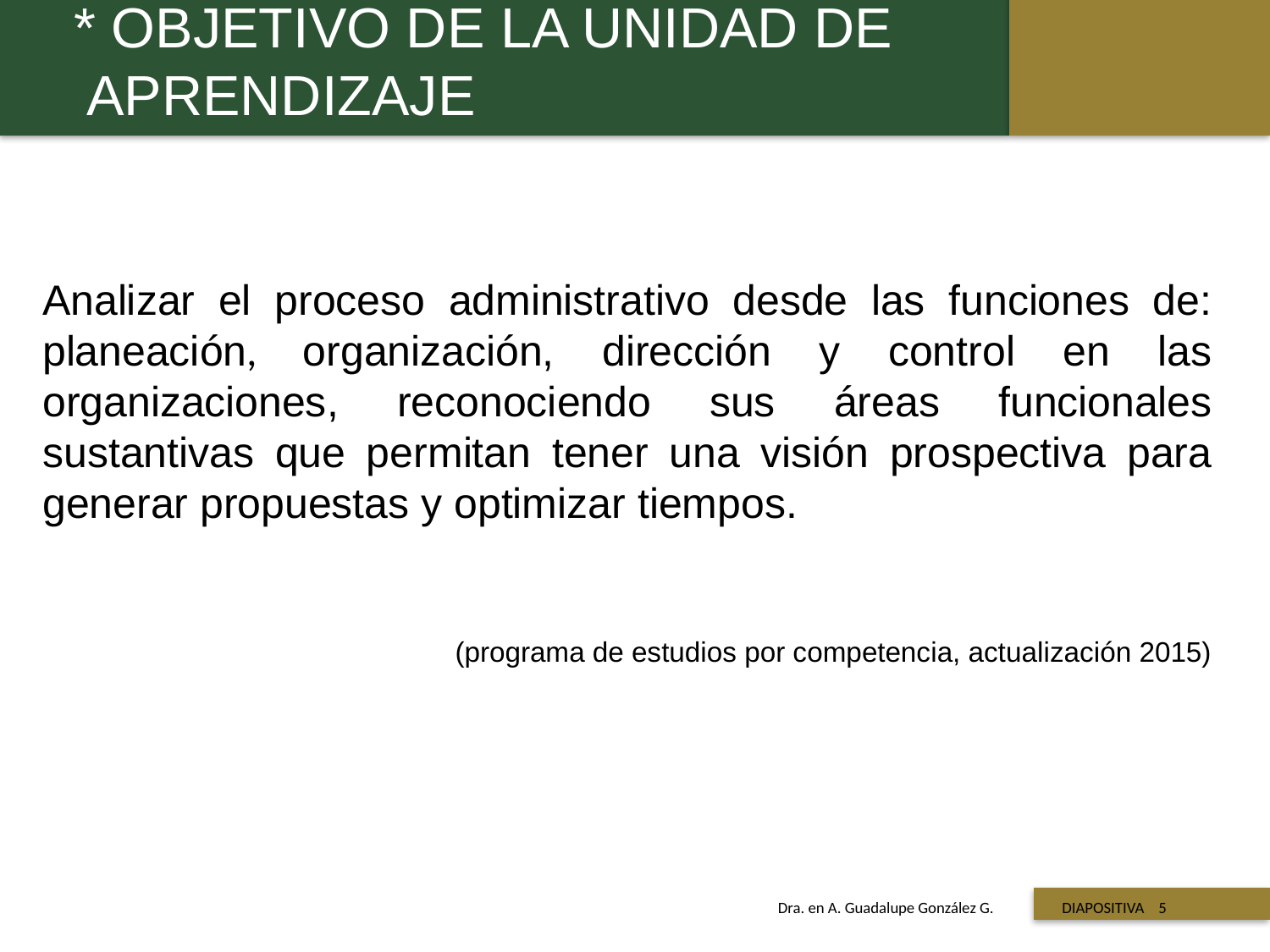

* OBJETIVO DE LA UNIDAD DE  APRENDIZAJE

Analizar el proceso administrativo desde las funciones de: planeación, organización, dirección y control en las organizaciones, reconociendo sus áreas funcionales sustantivas que permitan tener una visión prospectiva para generar propuestas y optimizar tiempos.

(programa de estudios por competencia, actualización 2015)
                                          Titulo de la presentación

Dra. en A. Guadalupe González G.                   DIAPOSITIVA    5